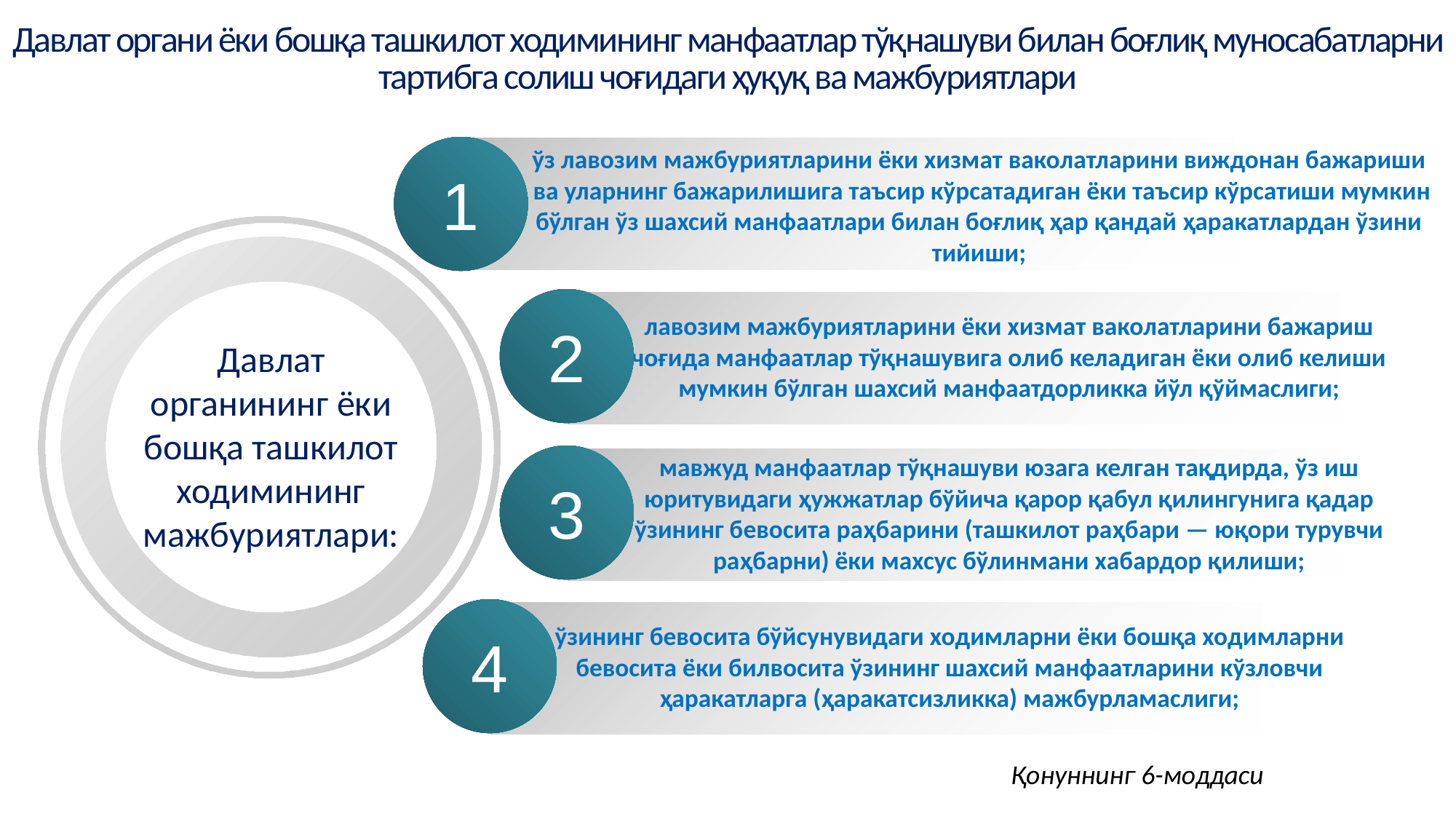

# Давлат органи ёки бошқа ташкилот ходимининг манфаатлар тўқнашуви билан боғлиқ муносабатларни тартибга солиш чоғидаги ҳуқуқ ва мажбуриятлари
1
ўз лавозим мажбуриятларини ёки хизмат ваколатларини виждонан бажариши
 ва уларнинг бажарилишига таъсир кўрсатадиган ёки таъсир кўрсатиши мумкин бўлган ўз шахсий манфаатлари билан боғлиқ ҳар қандай ҳаракатлардан ўзини тийиши;

2

лавозим мажбуриятларини ёки хизмат ваколатларини бажариш чоғида манфаатлар тўқнашувига олиб келадиган ёки олиб келиши мумкин бўлган шахсий манфаатдорликка йўл қўймаслиги;
Давлат органининг ёки бошқа ташкилот ходимининг мажбуриятлари:
мавжуд манфаатлар тўқнашуви юзага келган тақдирда, ўз иш юритувидаги ҳужжатлар бўйича қарор қабул қилингунига қадар ўзининг бевосита раҳбарини (ташкилот раҳбари — юқори турувчи раҳбарни) ёки махсус бўлинмани хабардор қилиши;
3

4

ўзининг бевосита бўйсунувидаги ходимларни ёки бошқа ходимларни бевосита ёки билвосита ўзининг шахсий манфаатларини кўзловчи ҳаракатларга (ҳаракатсизликка) мажбурламаслиги;
Қонуннинг 6-моддаси